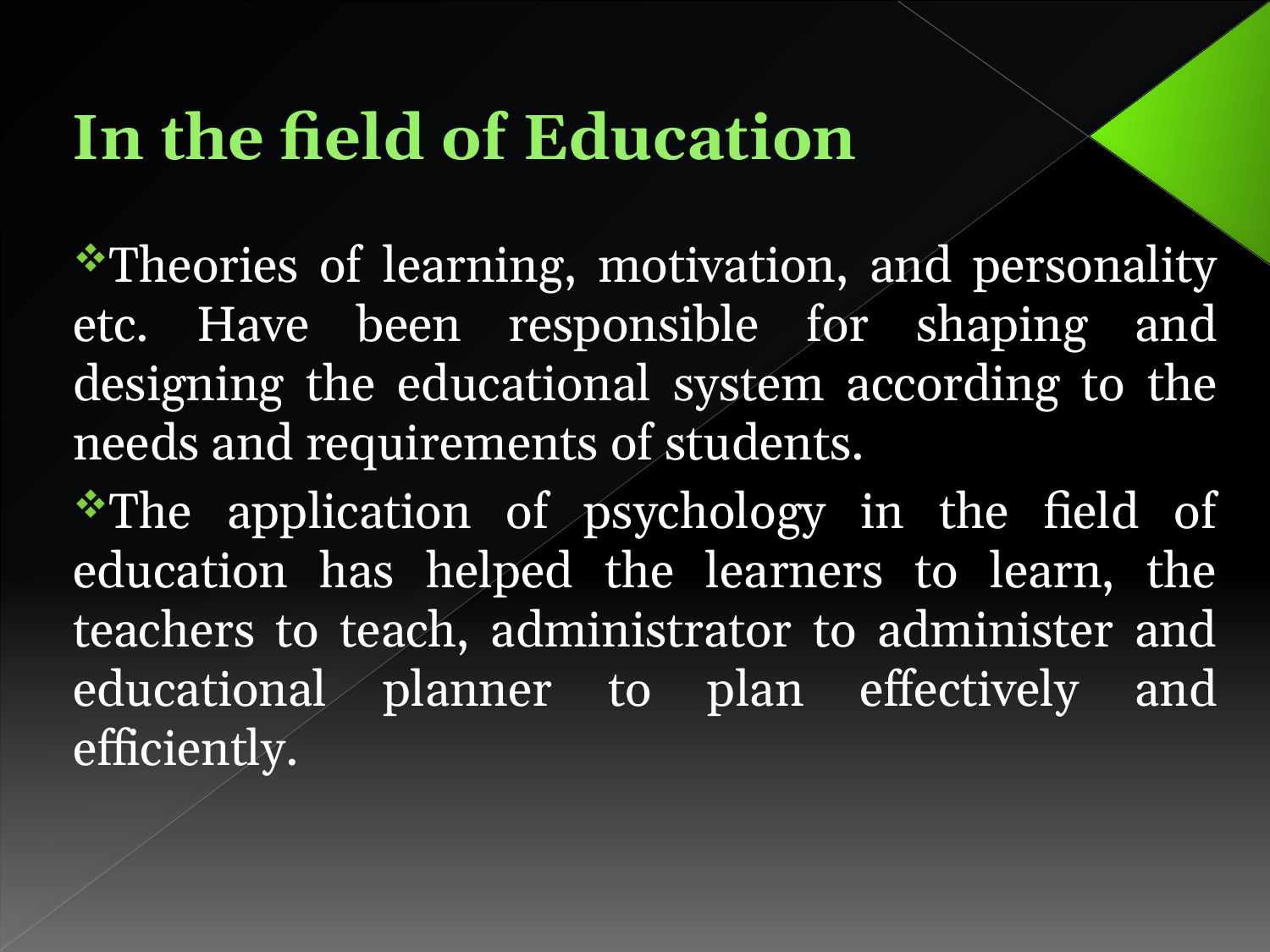

# In the field of Education
Theories of learning, motivation, and personality etc. Have been responsible for shaping and designing the educational system according to the needs and requirements of students.
The application of psychology in the field of education has helped the learners to learn, the teachers to teach, administrator to administer and educational planner to plan effectively and efficiently.